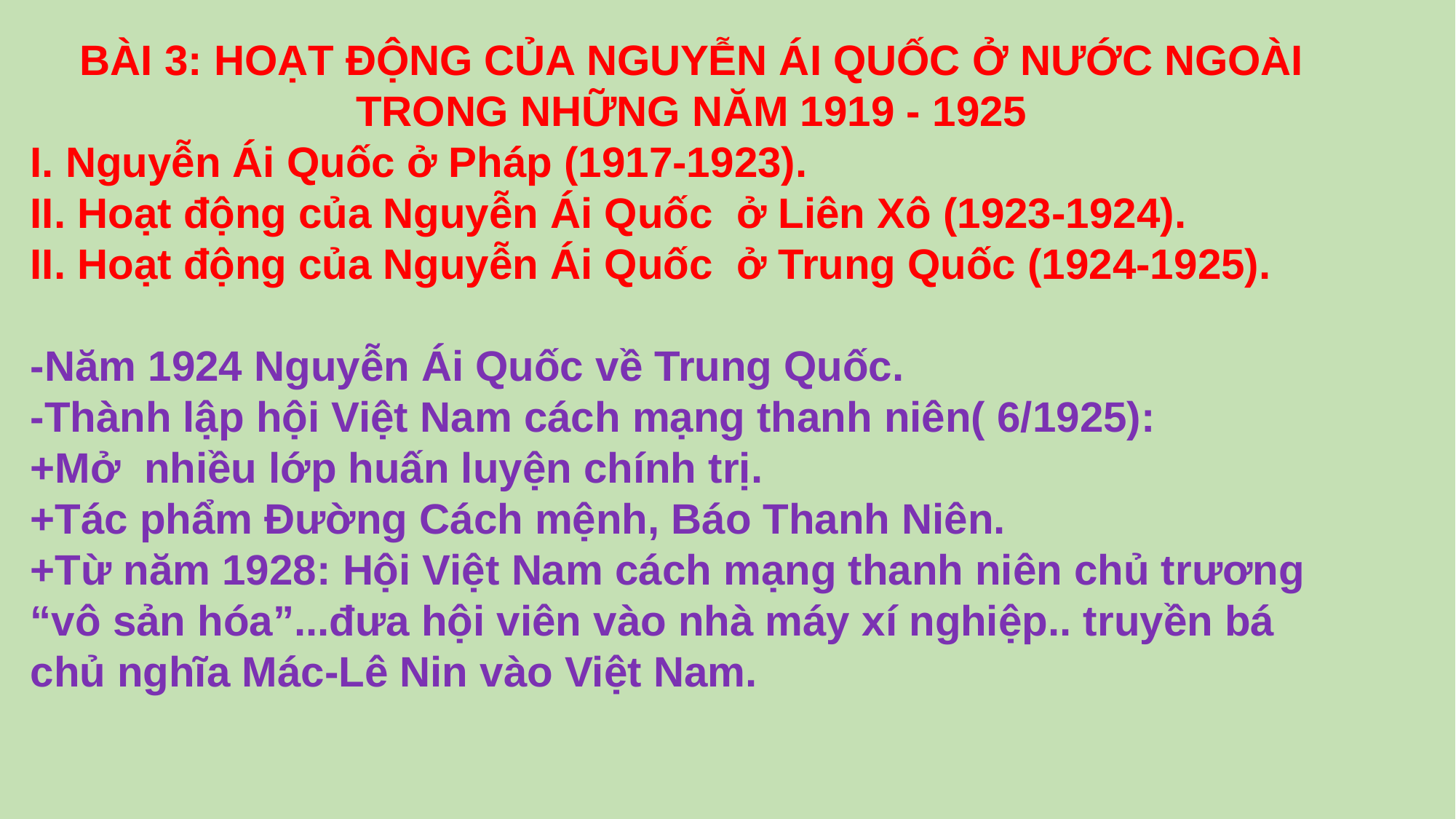

BÀI 3: HOẠT ĐỘNG CỦA NGUYỄN ÁI QUỐC Ở NƯỚC NGOÀI TRONG NHỮNG NĂM 1919 - 1925
I. Nguyễn Ái Quốc ở Pháp (1917-1923).
II. Hoạt động của Nguyễn Ái Quốc  ở Liên Xô (1923-1924).
II. Hoạt động của Nguyễn Ái Quốc  ở Trung Quốc (1924-1925).

-Năm 1924 Nguyễn Ái Quốc về Trung Quốc.
-Thành lập hội Việt Nam cách mạng thanh niên( 6/1925):
+Mở  nhiều lớp huấn luyện chính trị.
+Tác phẩm Đường Cách mệnh, Báo Thanh Niên.
+Từ năm 1928: Hội Việt Nam cách mạng thanh niên chủ trương “vô sản hóa”...đưa hội viên vào nhà máy xí nghiệp.. truyền bá chủ nghĩa Mác-Lê Nin vào Việt Nam.